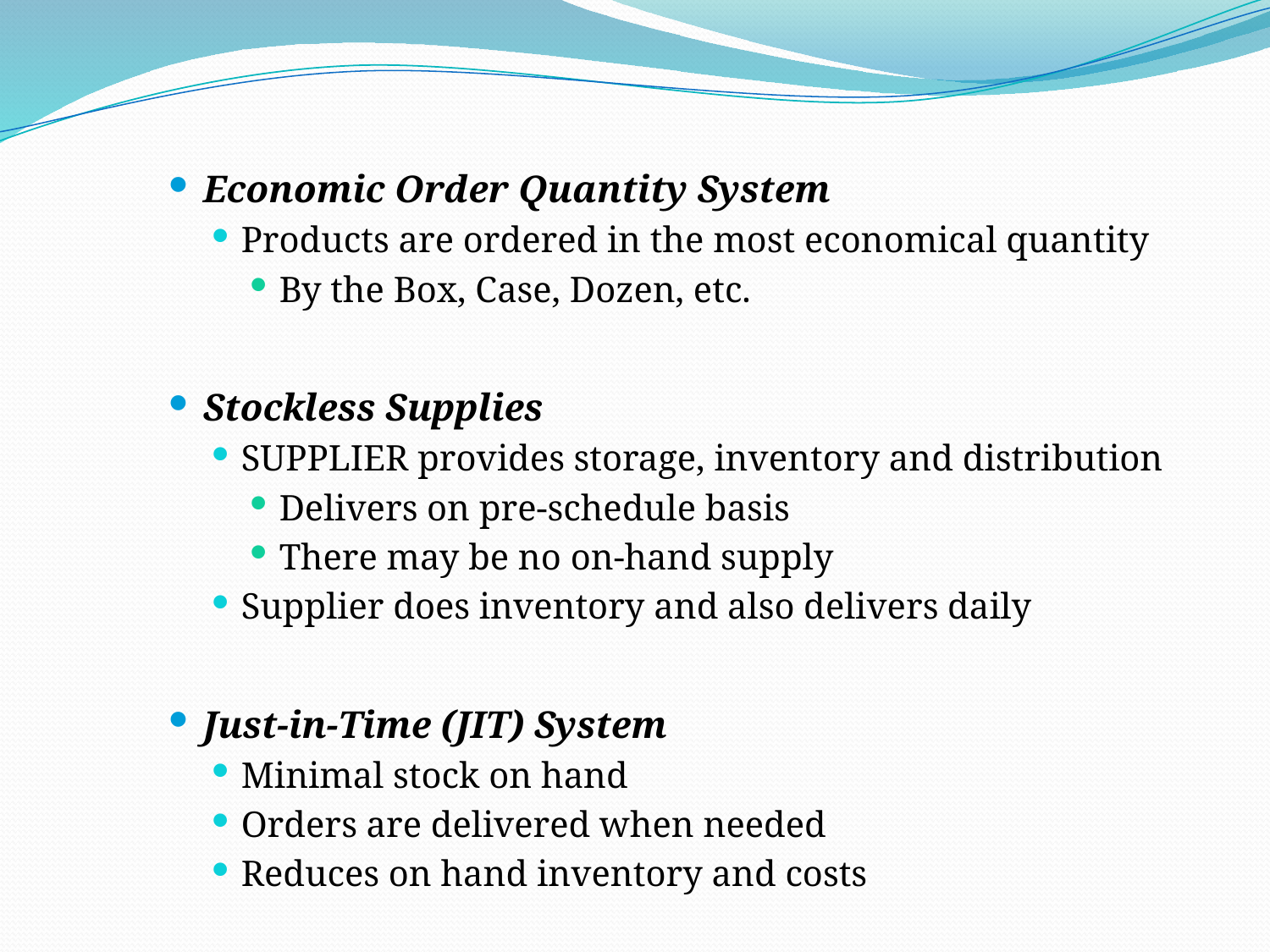

#
Economic Order Quantity System
Products are ordered in the most economical quantity
By the Box, Case, Dozen, etc.

Stockless Supplies
SUPPLIER provides storage, inventory and distribution
Delivers on pre-schedule basis
There may be no on-hand supply
Supplier does inventory and also delivers daily

Just-in-Time (JIT) System
Minimal stock on hand
Orders are delivered when needed
Reduces on hand inventory and costs